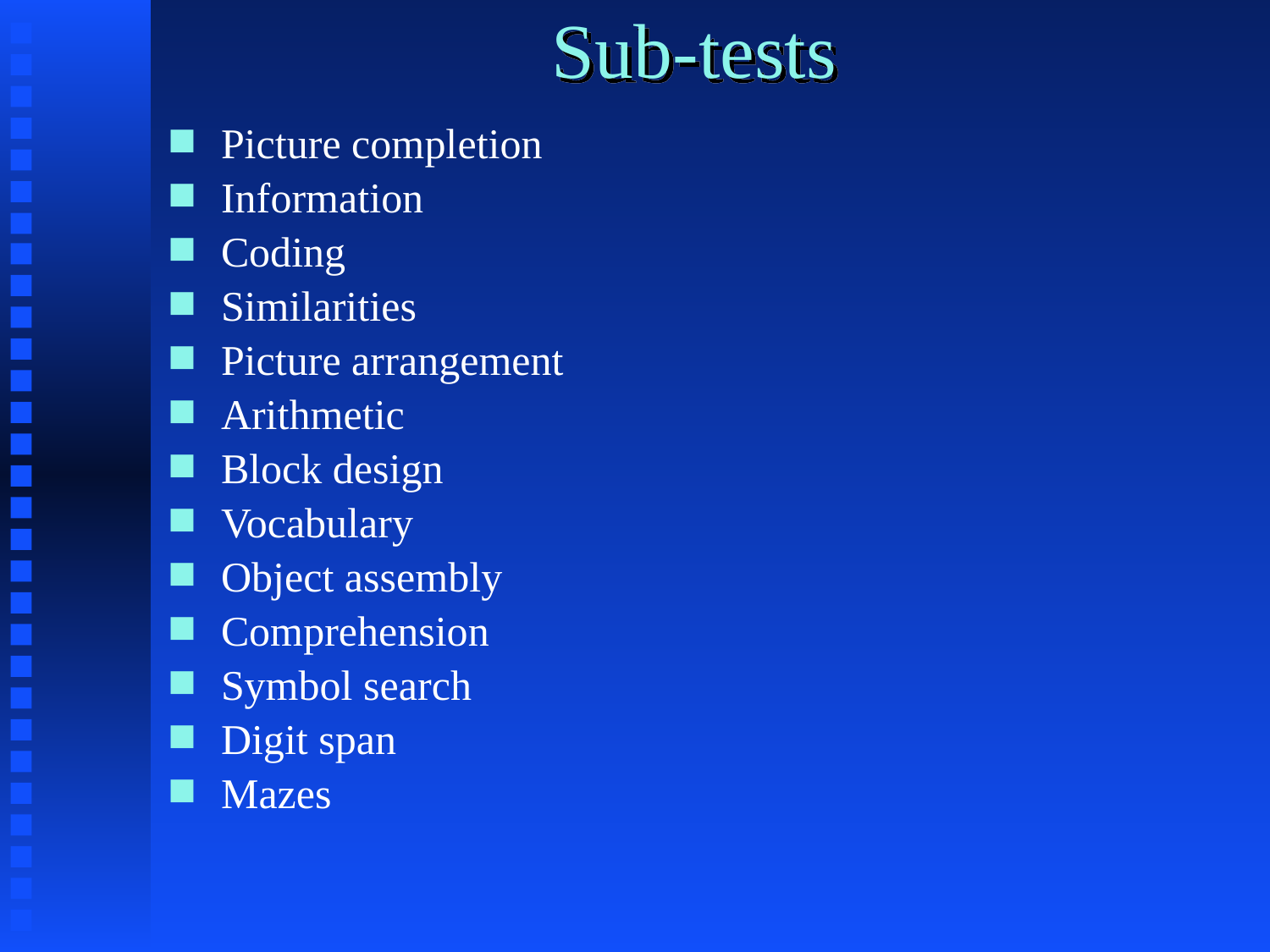

# Sub-tests
Picture completion
Information
Coding
Similarities
Picture arrangement
Arithmetic
Block design
Vocabulary
Object assembly
Comprehension
Symbol search
Digit span
Mazes